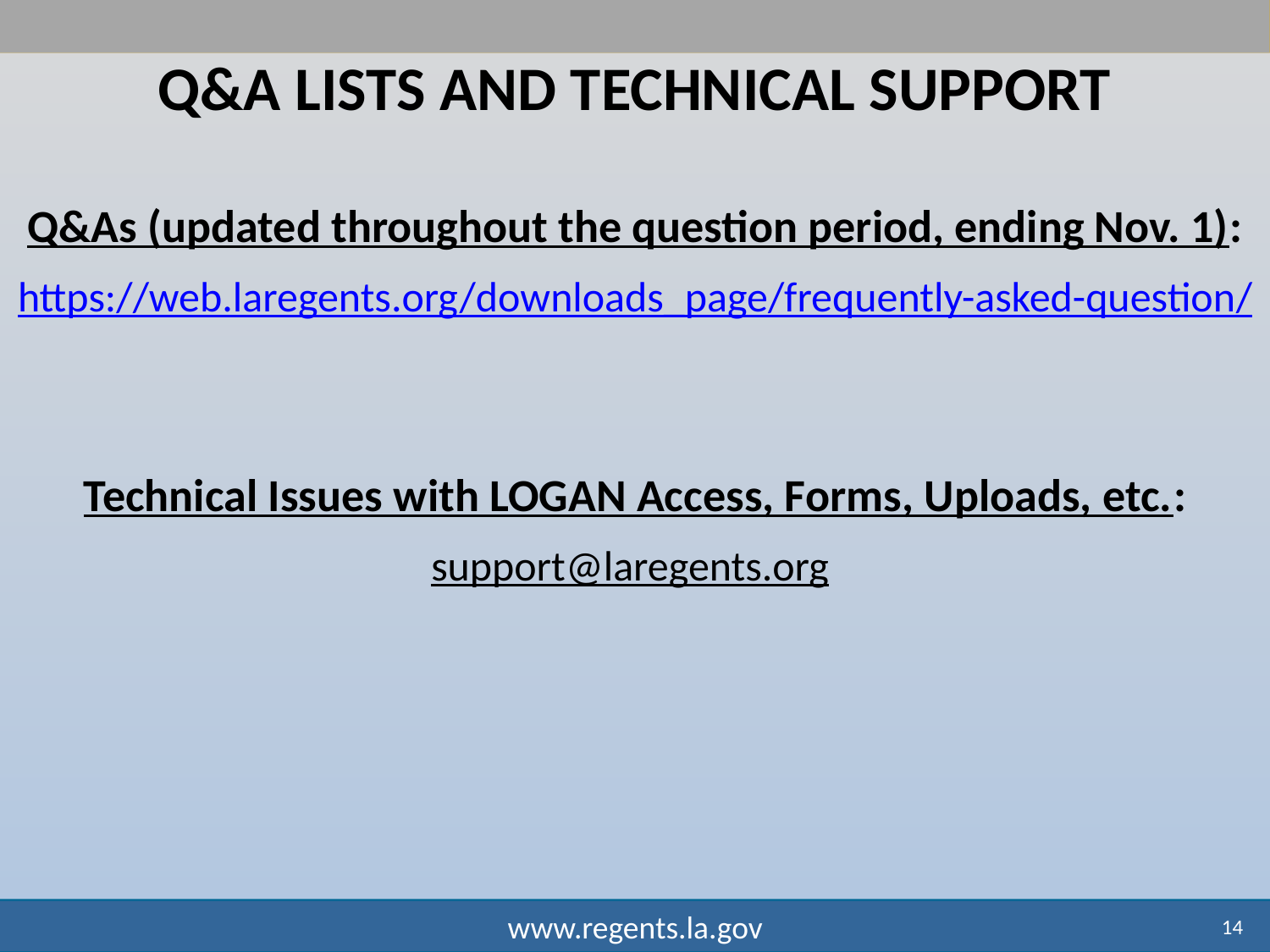

Q&A lists and technical support
Q&As (updated throughout the question period, ending Nov. 1):
https://web.laregents.org/downloads_page/frequently-asked-question/

Technical Issues with LOGAN Access, Forms, Uploads, etc.:
support@laregents.org
14